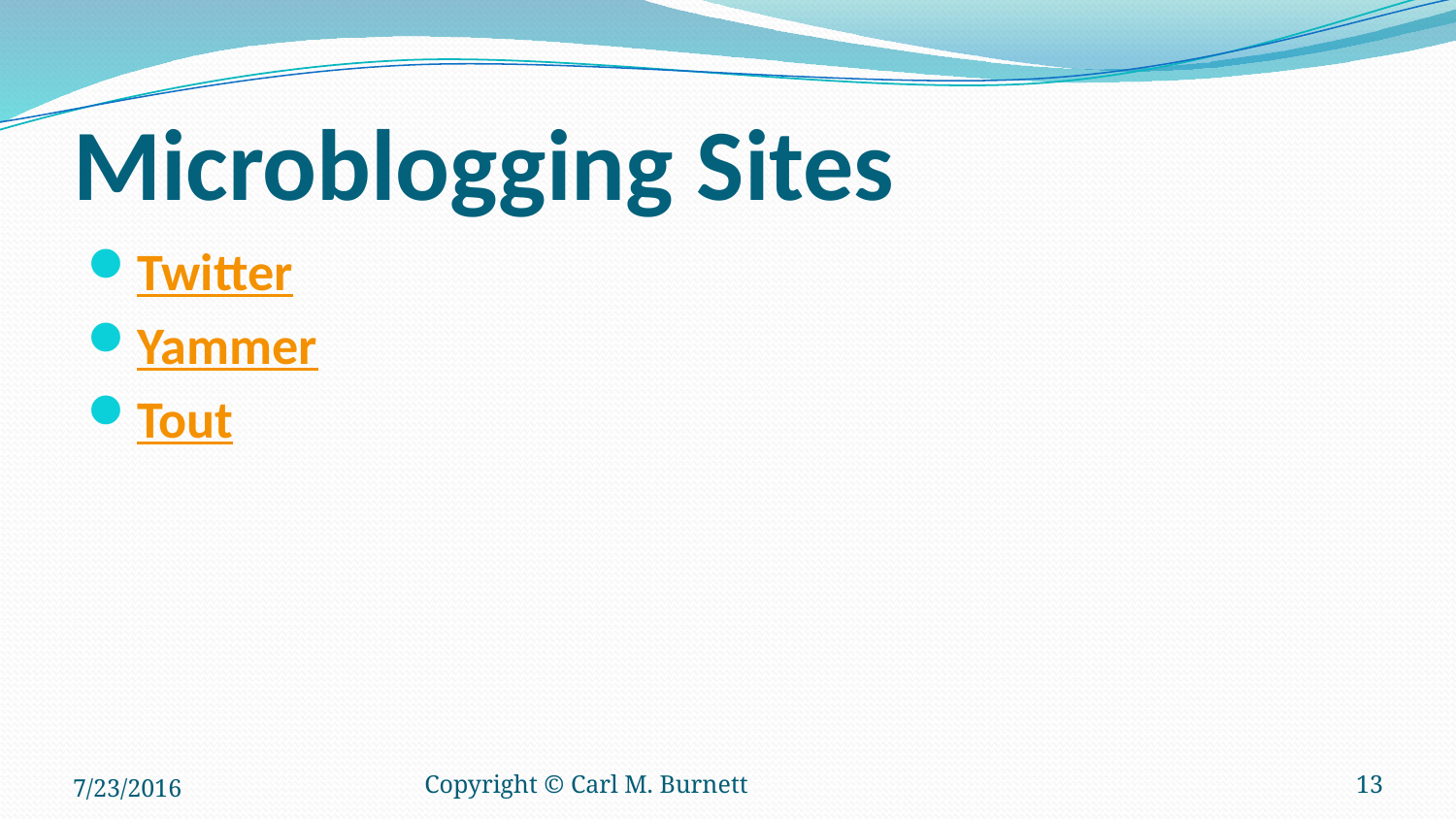

# Microblogging Sites
Twitter
Yammer
Tout
7/23/2016
Copyright © Carl M. Burnett
13